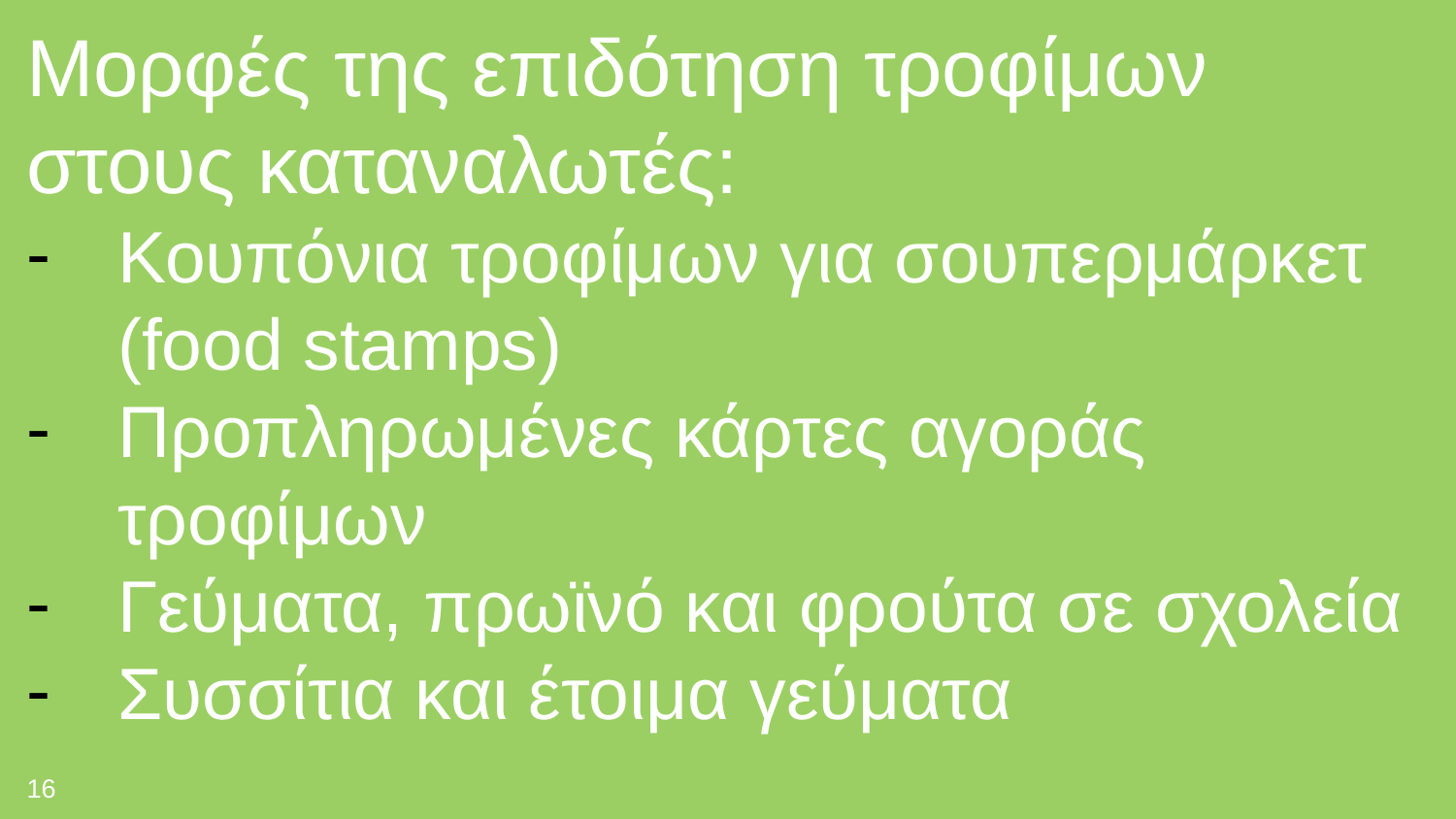

Μορφές της επιδότηση τροφίμων στους καταναλωτές:
Κουπόνια τροφίμων για σουπερμάρκετ (food stamps)
Προπληρωμένες κάρτες αγοράς τροφίμων
Γεύματα, πρωϊνό και φρούτα σε σχολεία
Συσσίτια και έτοιμα γεύματα

16